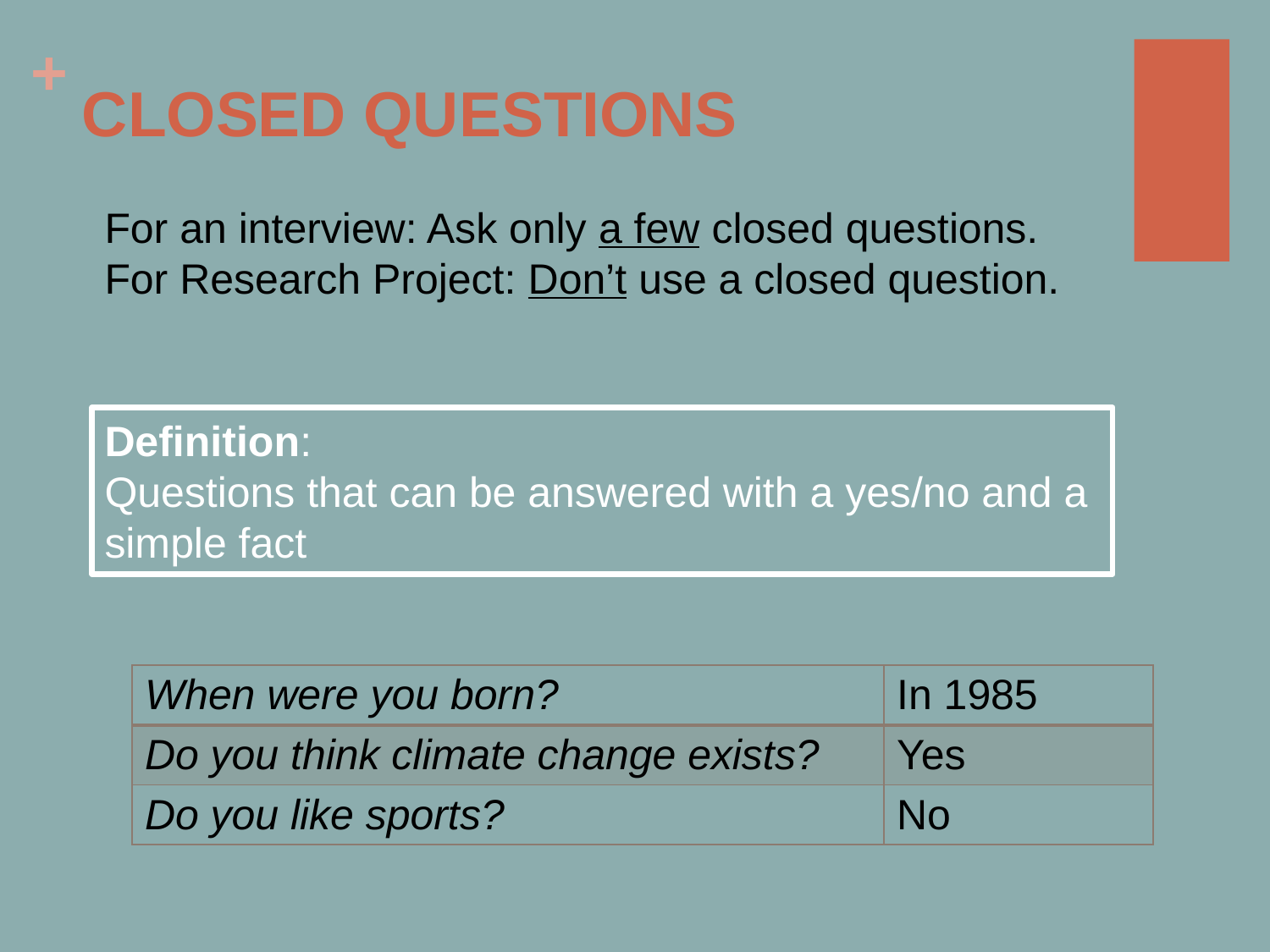

# CLOSED QUESTIONS
For an interview: Ask only a few closed questions.
For Research Project: Don’t use a closed question.
Definition:
Questions that can be answered with a yes/no and a simple fact
| When were you born? | In 1985 |
| --- | --- |
| Do you think climate change exists? | Yes |
| Do you like sports? | No |